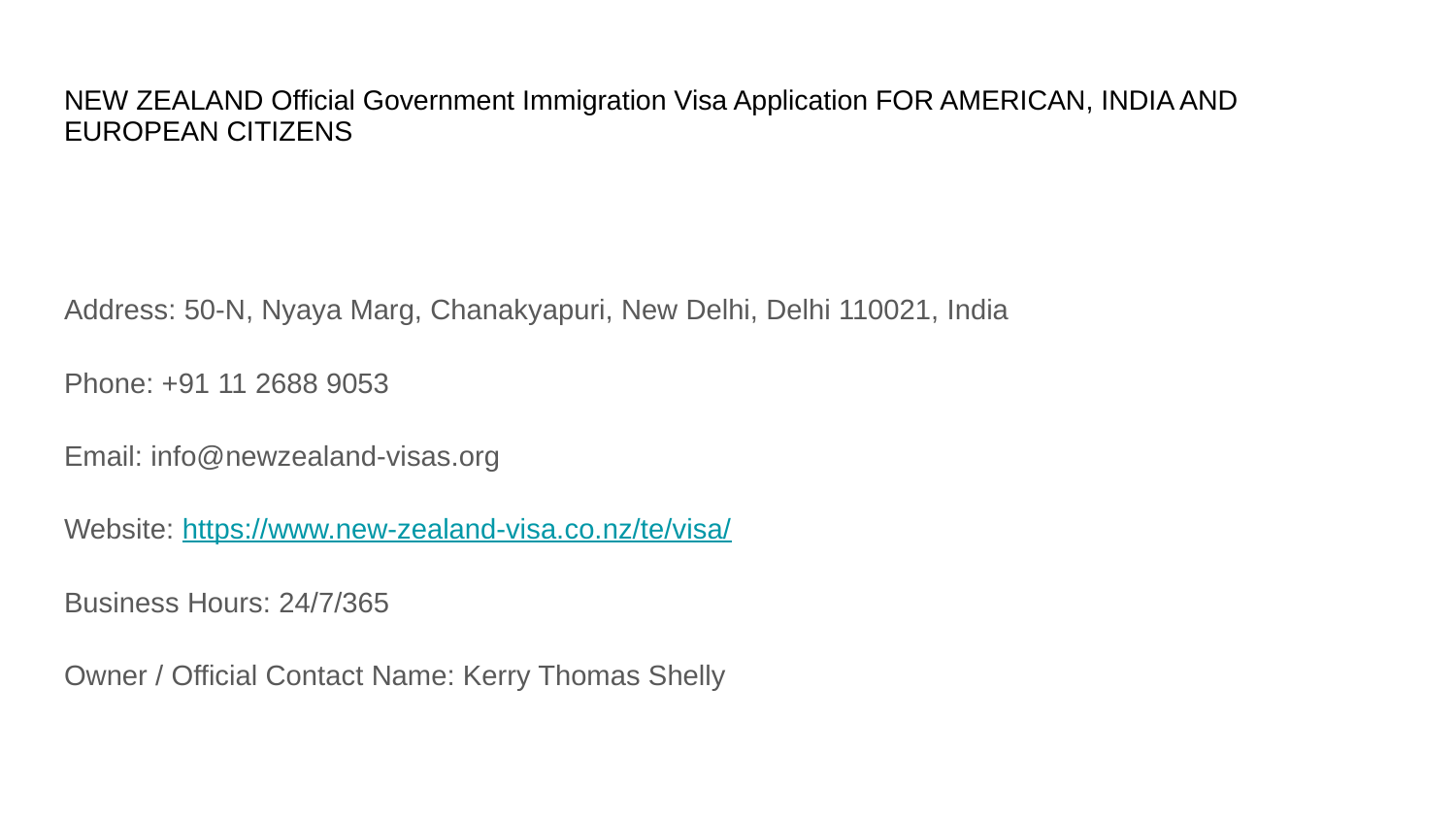

# NEW ZEALAND Official Government Immigration Visa Application FOR AMERICAN, INDIA AND EUROPEAN CITIZENS
Address: 50-N, Nyaya Marg, Chanakyapuri, New Delhi, Delhi 110021, India

Phone: +91 11 2688 9053

Email: info@newzealand-visas.org

Website: https://www.new-zealand-visa.co.nz/te/visa/

Business Hours: 24/7/365

Owner / Official Contact Name: Kerry Thomas Shelly